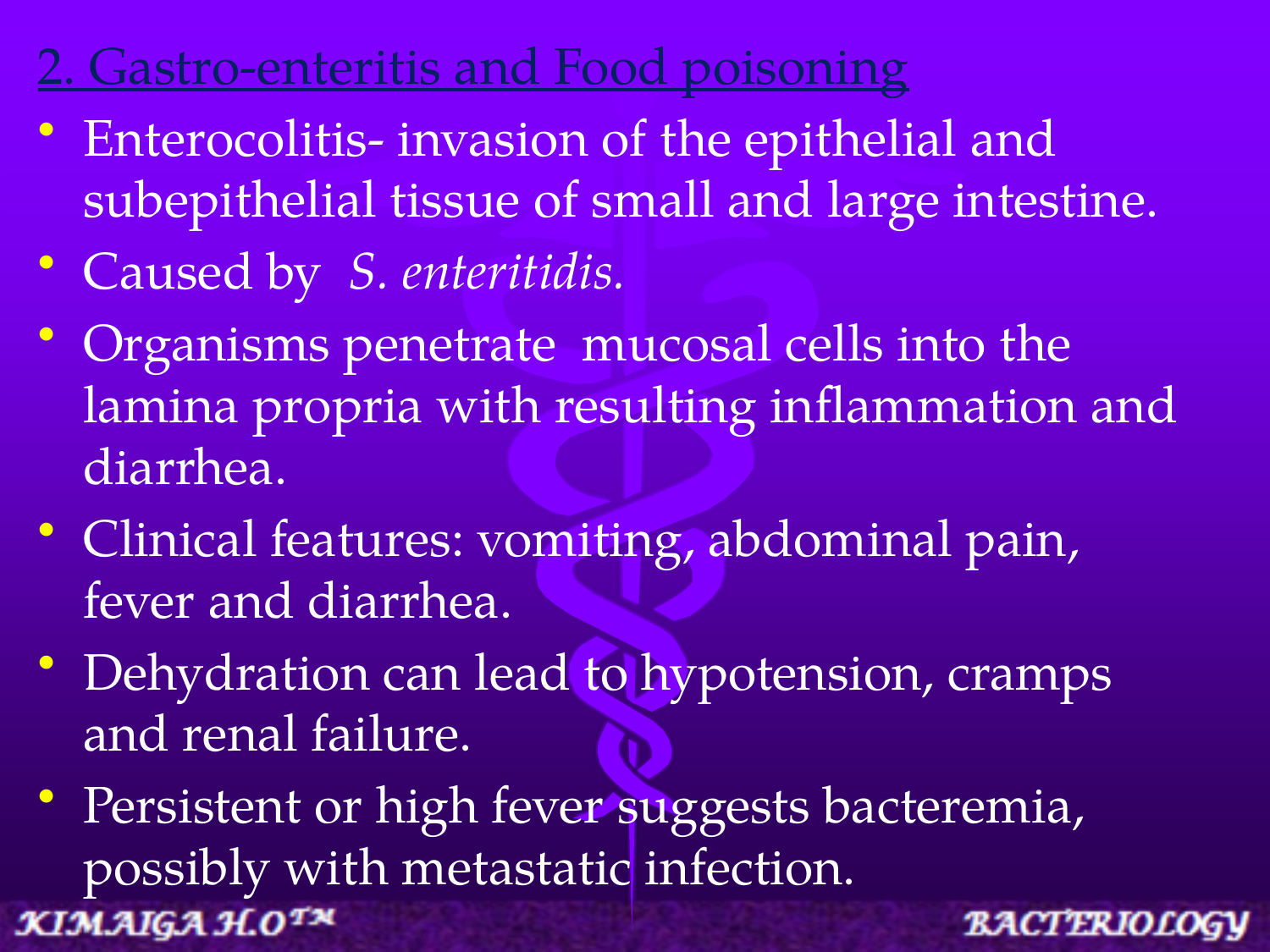

2. Gastro-enteritis and Food poisoning
Enterocolitis- invasion of the epithelial and subepithelial tissue of small and large intestine.
Caused by  S. enteritidis.
Organisms penetrate  mucosal cells into the lamina propria with resulting inflammation and diarrhea.
Clinical features: vomiting, abdominal pain, fever and diarrhea.
Dehydration can lead to hypotension, cramps and renal failure.
Persistent or high fever suggests bacteremia, possibly with metastatic infection.